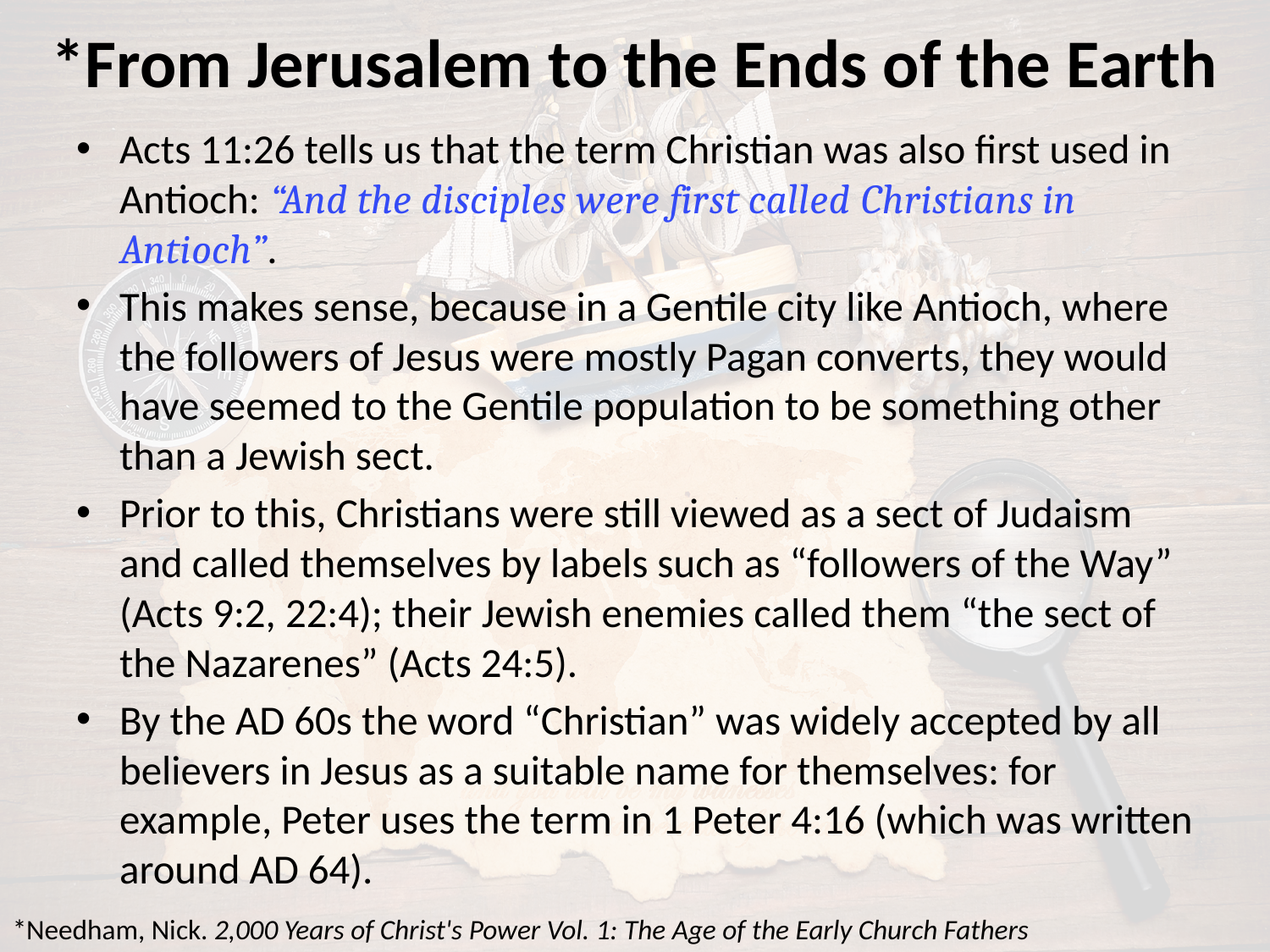

# *From Jerusalem to the Ends of the Earth
Acts 11:26 tells us that the term Christian was also first used in Antioch: “And the disciples were first called Christians in Antioch”.
This makes sense, because in a Gentile city like Antioch, where the followers of Jesus were mostly Pagan converts, they would have seemed to the Gentile population to be something other than a Jewish sect.
Prior to this, Christians were still viewed as a sect of Judaism and called themselves by labels such as “followers of the Way” (Acts 9:2, 22:4); their Jewish enemies called them “the sect of the Nazarenes” (Acts 24:5).
By the AD 60s the word “Christian” was widely accepted by all believers in Jesus as a suitable name for themselves: for example, Peter uses the term in 1 Peter 4:16 (which was written around AD 64).
*Needham, Nick. 2,000 Years of Christ's Power Vol. 1: The Age of the Early Church Fathers